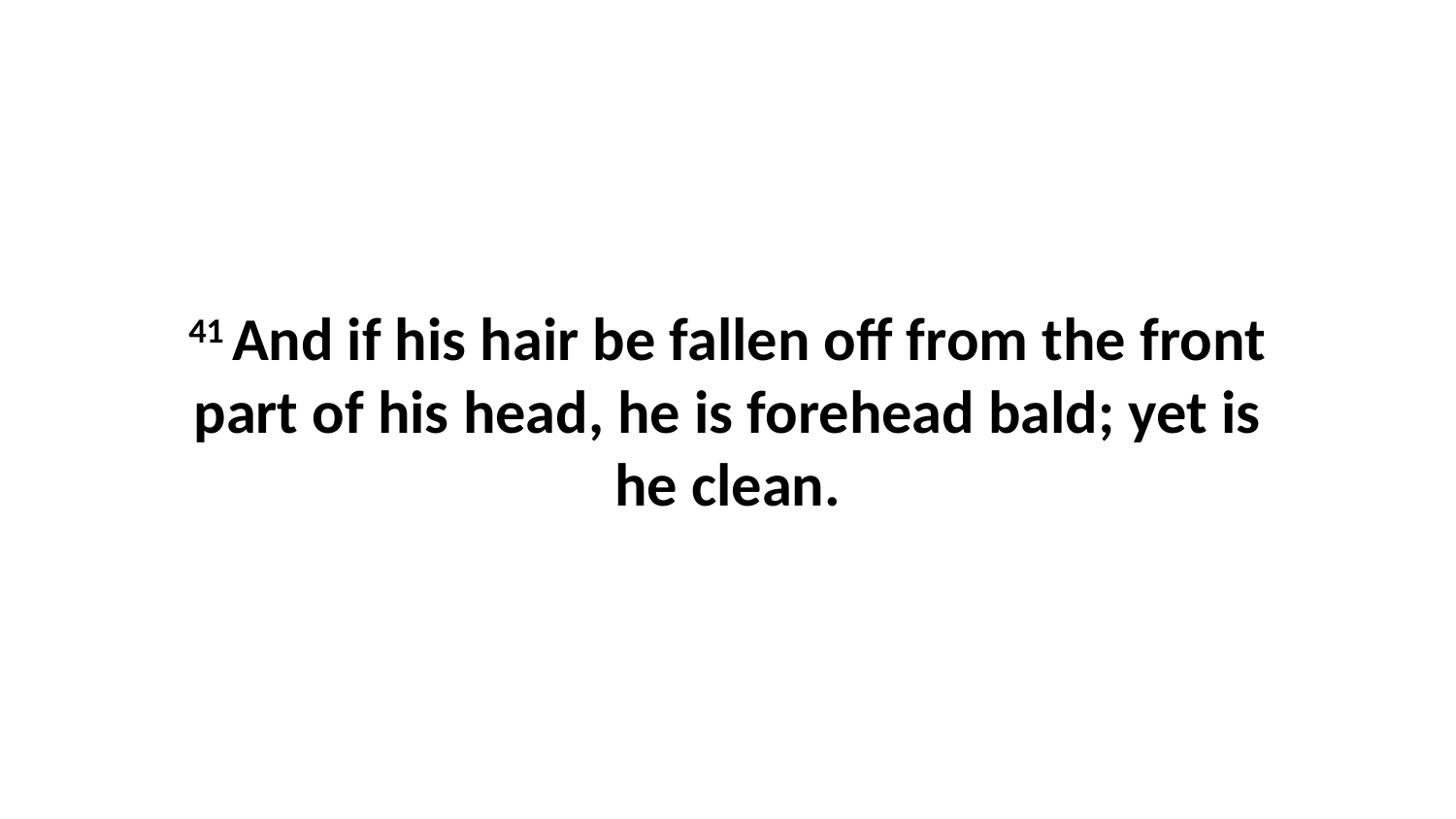

41 And if his hair be fallen off from the front part of his head, he is forehead bald; yet is he clean.